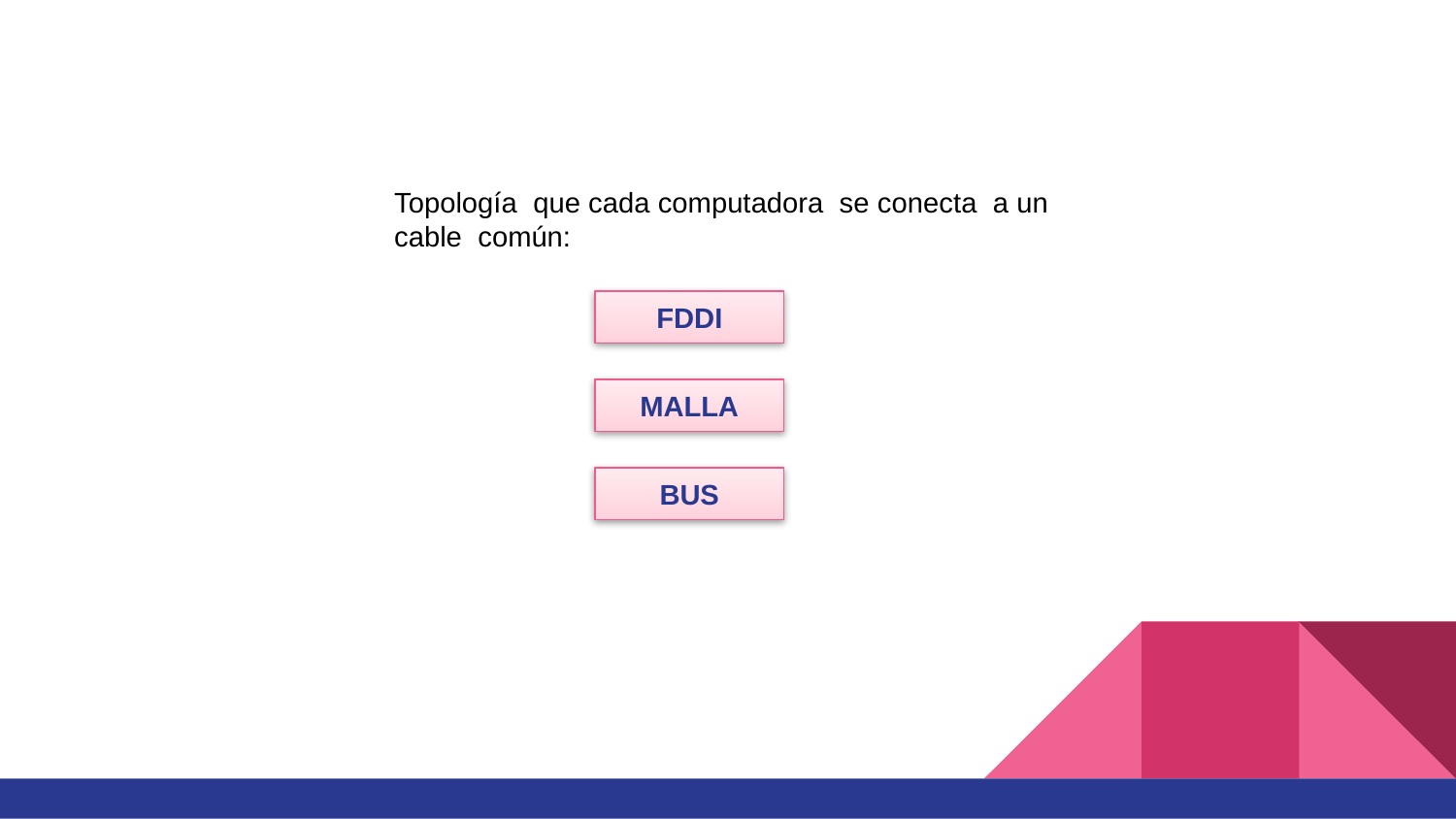

Topología  que cada computadora  se conecta  a un cable  común:
FDDI
MALLA
BUS